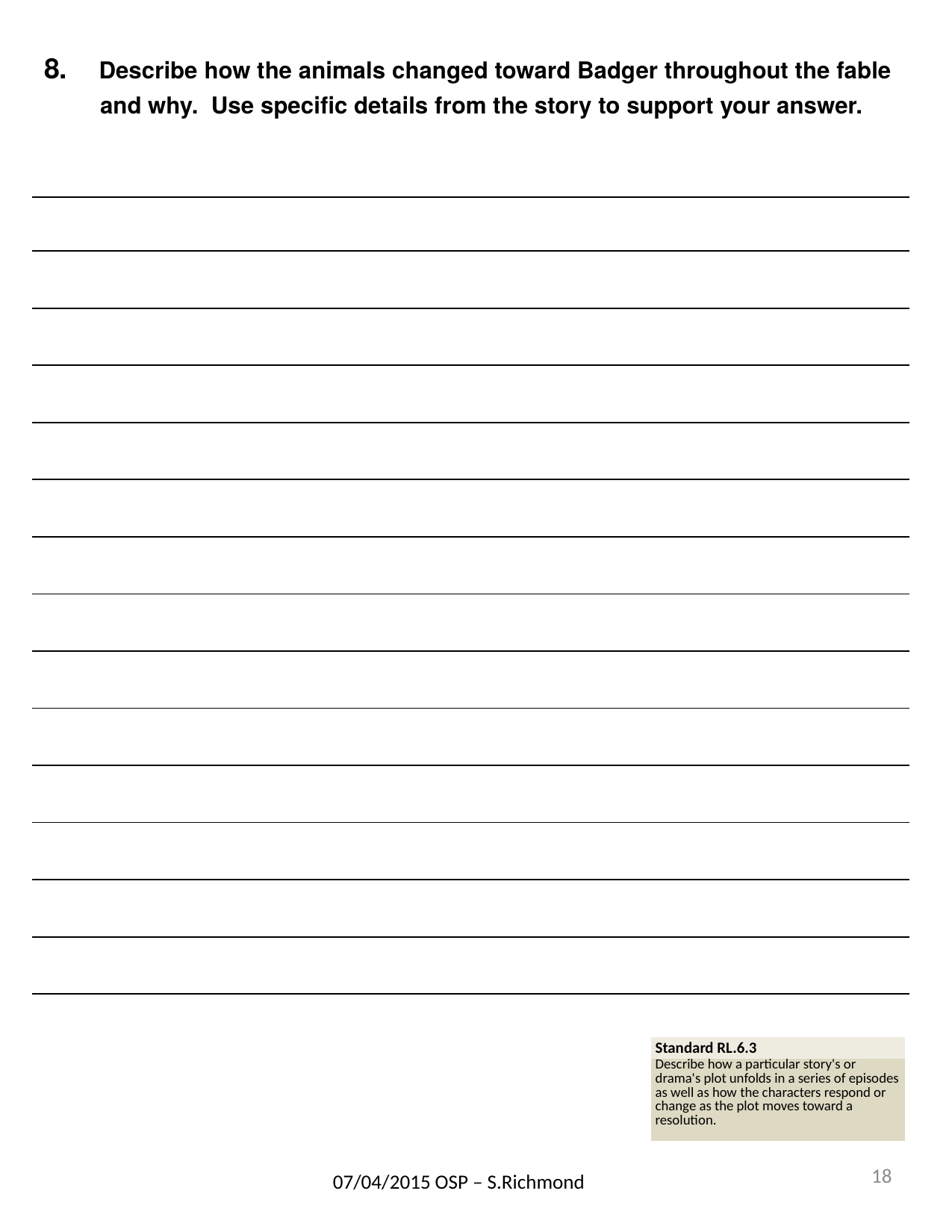

| 8. Describe how the animals changed toward Badger throughout the fable and why. Use specific details from the story to support your answer. |
| --- |
|  |
|  |
|  |
|  |
|  |
|  |
|  |
|  |
|  |
|  |
|  |
|  |
|  |
|  |
| Standard RL.6.3 |
| --- |
| Describe how a particular story's or drama's plot unfolds in a series of episodes as well as how the characters respond or change as the plot moves toward a resolution. |
18